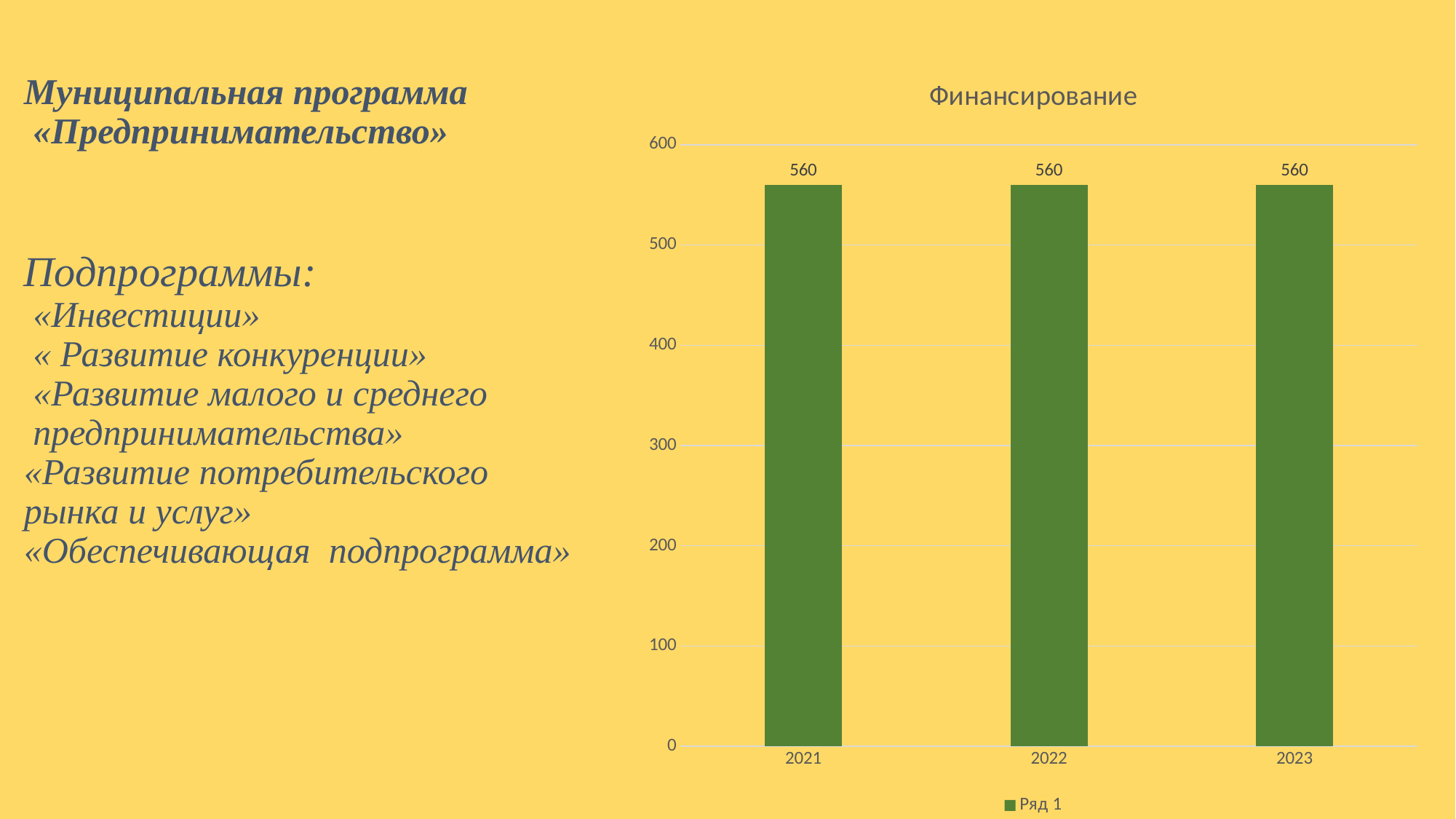

# Муниципальная программа «Предпринимательство» Подпрограммы: «Инвестиции» « Развитие конкуренции» «Развитие малого и среднего предпринимательства»                                                                 «Развитие потребительского рынка и услуг» «Обеспечивающая  подпрограмма»

### Chart: Финансирование

| Category | Ряд 1 |
|---|---|
| 2021 | 560.0 |
| 2022 | 560.0 |
| 2023 | 560.0 |